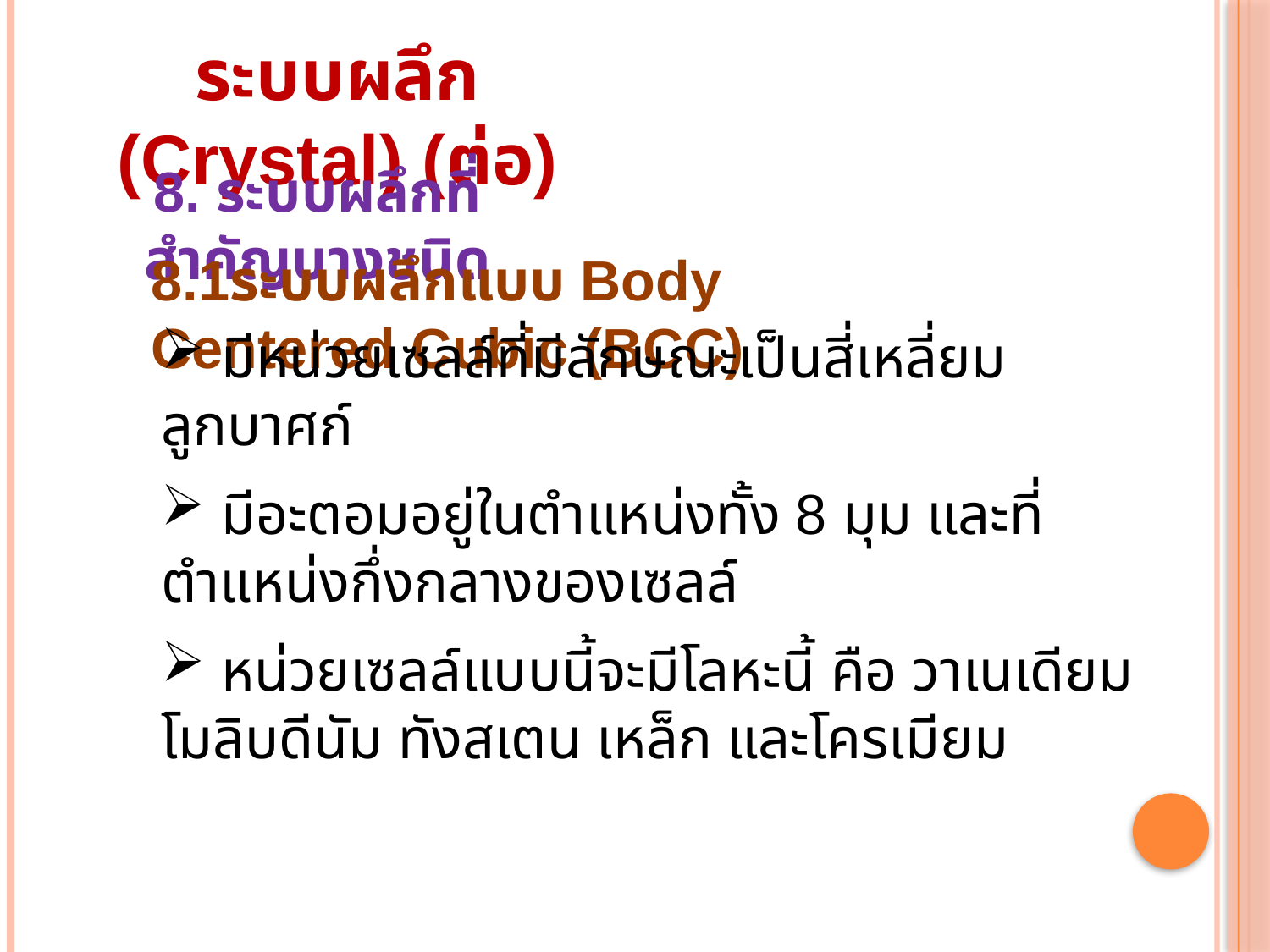

ระบบผลึก (Crystal) (ต่อ)
8. ระบบผลึกที่สำคัญบางชนิด
8.1ระบบผลึกแบบ Body Centered Cubic (BCC)
 มีหน่วยเซลล์ที่มีลักษณะเป็นสี่เหลี่ยมลูกบาศก์

 มีอะตอมอยู่ในตำแหน่งทั้ง 8 มุม และที่ตำแหน่งกึ่งกลางของเซลล์

 หน่วยเซลล์แบบนี้จะมีโลหะนี้ คือ วาเนเดียม โมลิบดีนัม ทังสเตน เหล็ก และโครเมียม